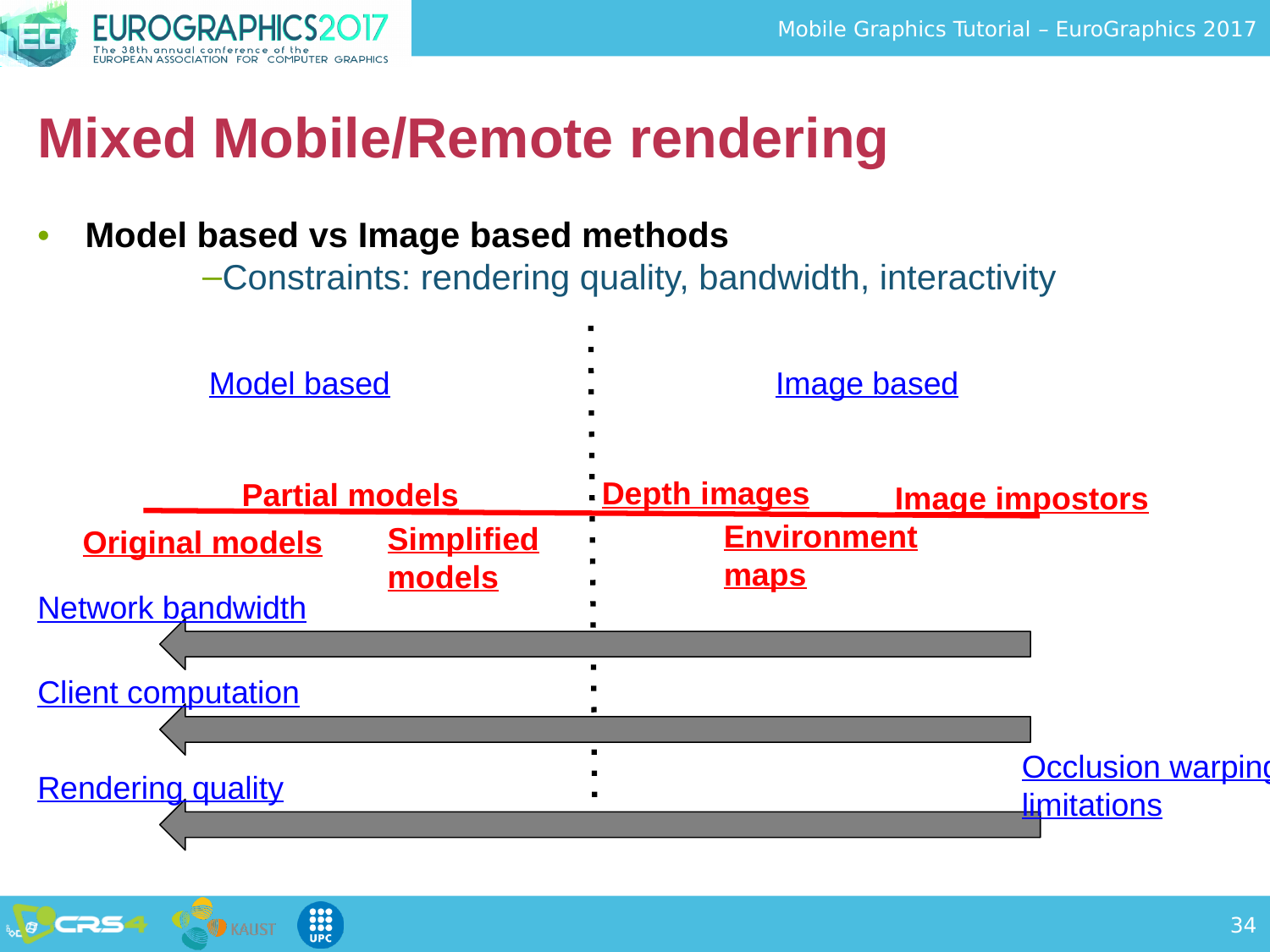

# Mixed Mobile/Remote rendering
Model based vs Image based methods
Constraints: rendering quality, bandwidth, interactivity

Model based
Image based
Depth images
Partial models
Image impostors
Environment maps
Simplified models
Original models
Network bandwidth

Client computation

Occlusion warping limitations
Rendering quality

34